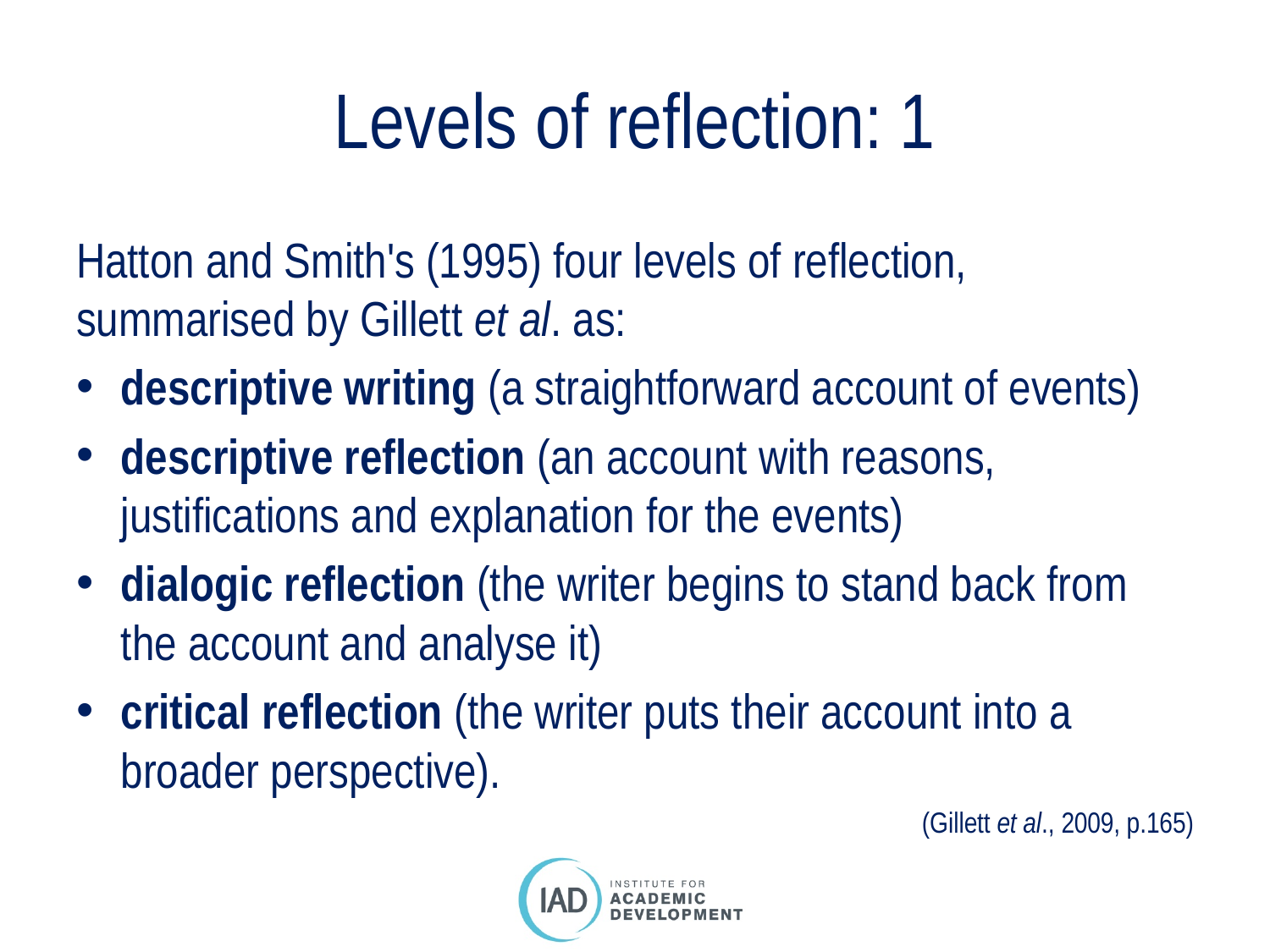

# Levels of reflection: 1
Hatton and Smith's (1995) four levels of reflection, summarised by Gillett et al. as:
descriptive writing (a straightforward account of events)
descriptive reflection (an account with reasons, justifications and explanation for the events)
dialogic reflection (the writer begins to stand back from the account and analyse it)
critical reflection (the writer puts their account into a broader perspective).
(Gillett et al., 2009, p.165)